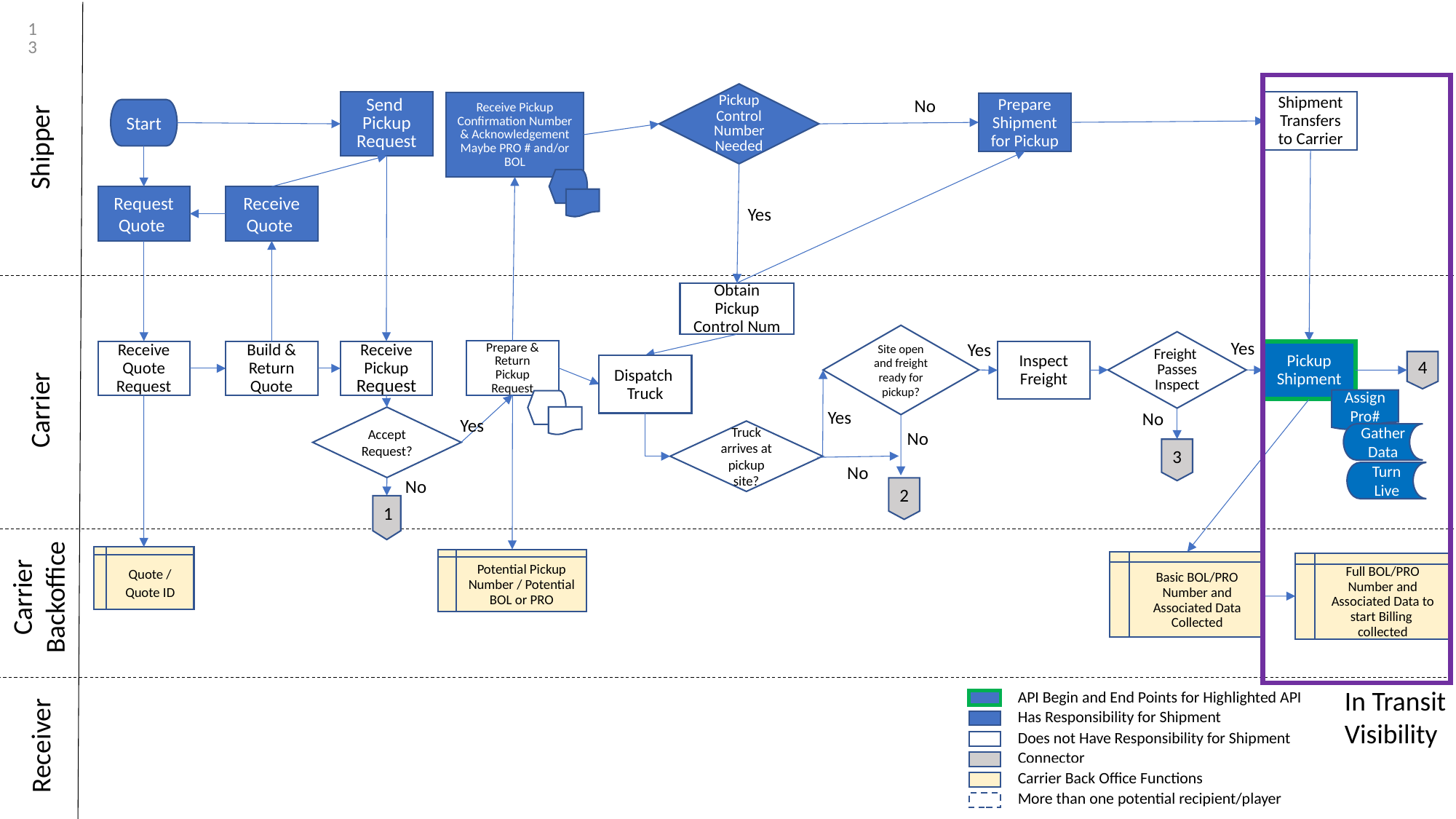

13

Pickup Control Number
Needed
No
Send
Pickup Request
Shipment
Transfers to Carrier
Receive Pickup Confirmation Number & Acknowledgement Maybe PRO # and/or BOL
Prepare Shipment for Pickup
Start
Shipper

Request
Quote
Receive
Quote

Yes
Obtain Pickup
Control Num
Site open and freight ready for pickup?
Yes
Freight
Passes Inspect
Yes
Prepare & Return
Pickup Request
Receive Quote
Request
Build & Return
Quote
Receive Pickup Request
Inspect Freight
Pickup
Shipment
4
Dispatch
Truck
Carrier
Assign Pro#

Yes
No

Accept Request?
Yes
Truck arrives at pickup site?
No
Gather Data
3
No
Turn
Live
No
2
1
Quote / Quote ID
Potential Pickup Number / Potential BOL or PRO
Basic BOL/PRO Number and Associated Data Collected
Full BOL/PRO Number and Associated Data to start Billing  collected
Carrier Backoffice
In Transit Visibility
API Begin and End Points for Highlighted API

Has Responsibility for Shipment

Does not Have Responsibility for Shipment

Connector

Carrier Back Office Functions

More than one potential recipient/player

Receiver